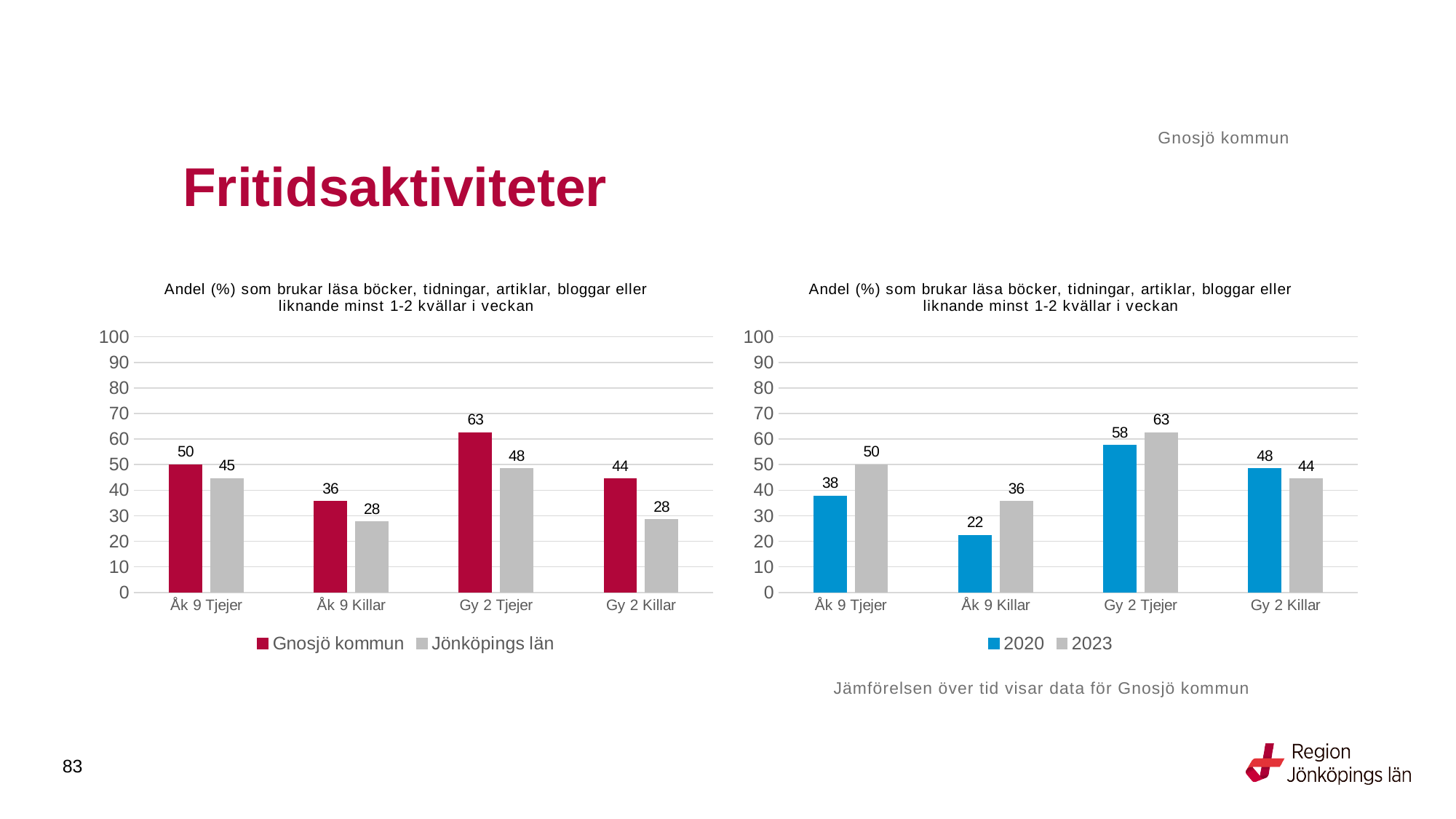

Gnosjö kommun
# Fritidsaktiviteter

### Chart: Andel (%) som brukar läsa böcker, tidningar, artiklar, bloggar eller liknande minst 1-2 kvällar i veckan

| Category | Gnosjö kommun | Jönköpings län |
|---|---|---|
| Åk 9 Tjejer | 50.0 | 44.6417 |
| Åk 9 Killar | 35.5556 | 27.6828 |
| Gy 2 Tjejer | 62.5 | 48.4188 |
| Gy 2 Killar | 44.4444 | 28.4593 |

### Chart: Andel (%) som brukar läsa böcker, tidningar, artiklar, bloggar eller liknande minst 1-2 kvällar i veckan

| Category | 2020 | 2023 |
|---|---|---|
| Åk 9 Tjejer | 37.7778 | 50.0 |
| Åk 9 Killar | 22.4138 | 35.5556 |
| Gy 2 Tjejer | 57.5758 | 62.5 |
| Gy 2 Killar | 48.3871 | 44.4444 |
Jämförelsen över tid visar data för Gnosjö kommun
83